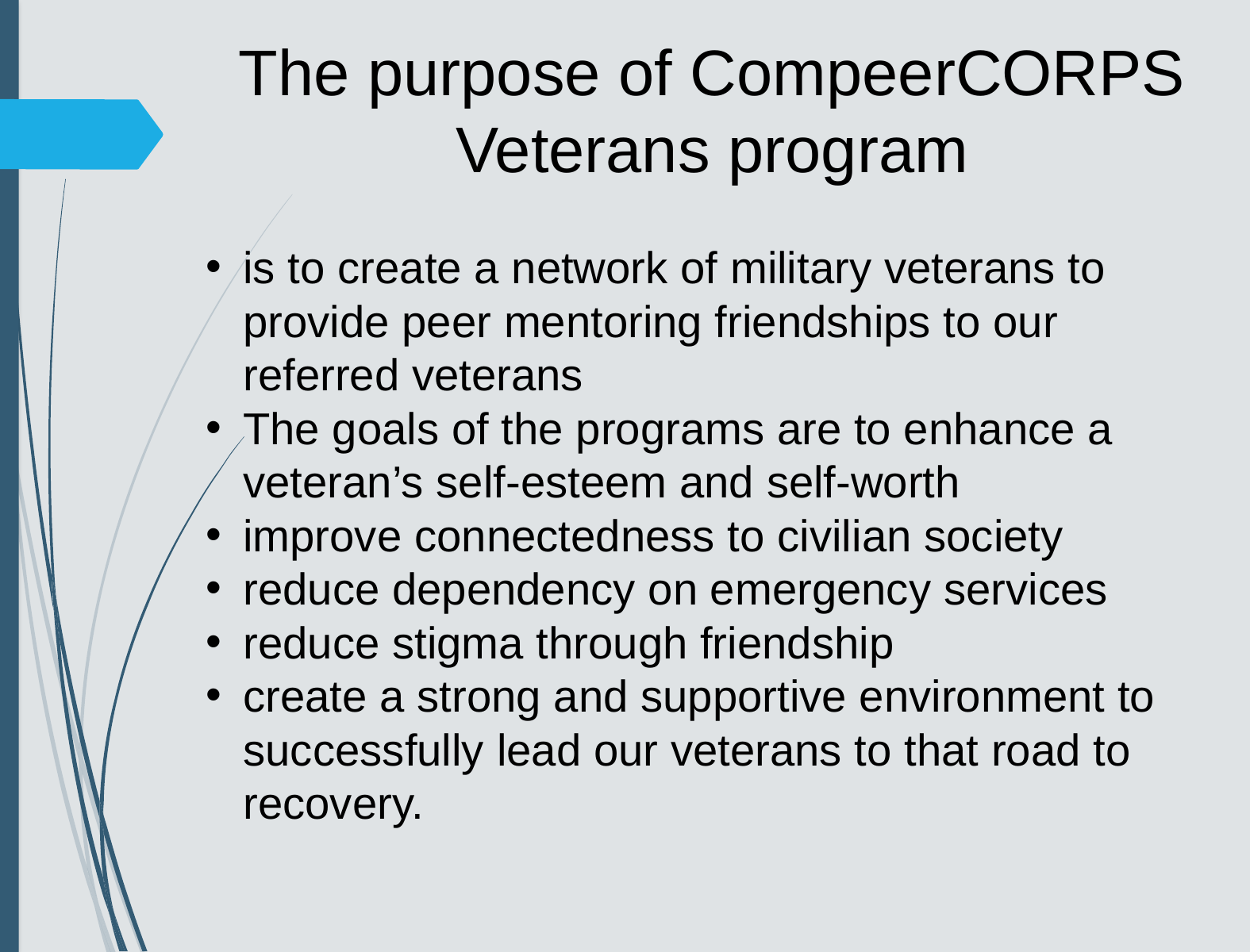

The purpose of CompeerCORPS Veterans program

is to create a network of military veterans to provide peer mentoring friendships to our referred veterans
The goals of the programs are to enhance a veteran’s self-esteem and self-worth
improve connectedness to civilian society
reduce dependency on emergency services
reduce stigma through friendship
create a strong and supportive environment to successfully lead our veterans to that road to recovery.